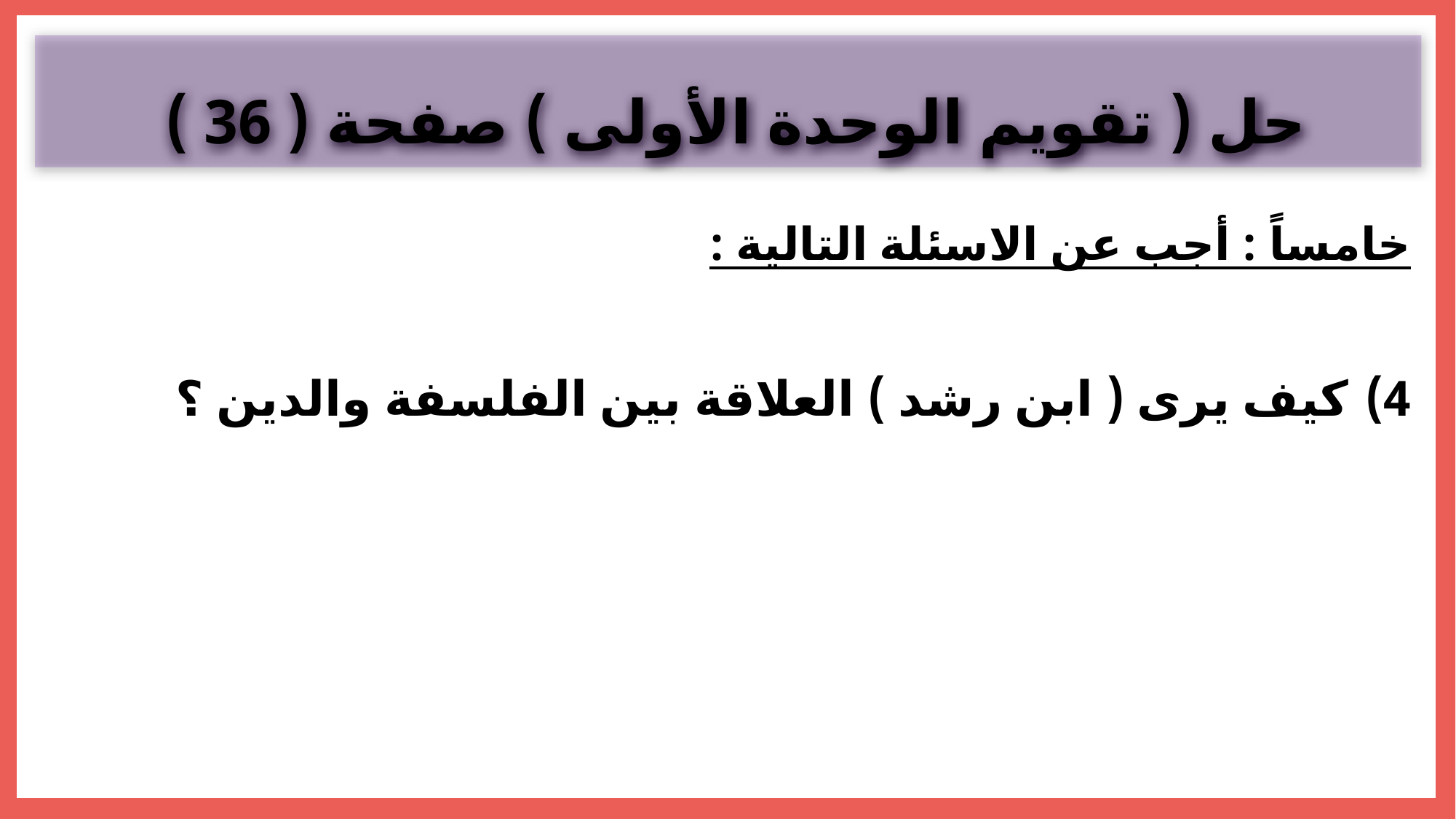

حل ( تقويم الوحدة الأولى ) صفحة ( 36 )
خامساً : أجب عن الاسئلة التالية :
كيف يرى ( ابن رشد ) العلاقة بين الفلسفة والدين ؟